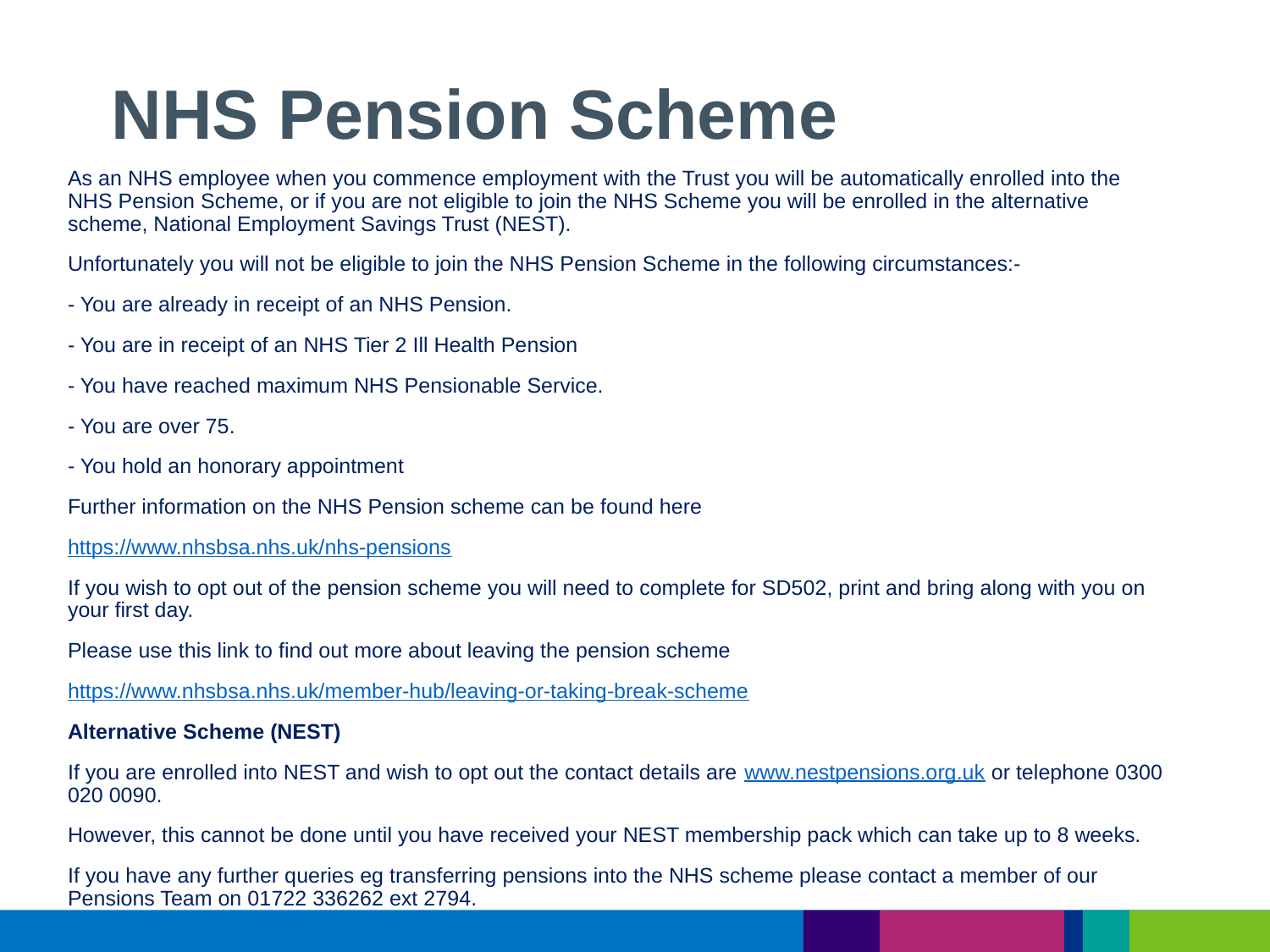

# NHS Pension Scheme
As an NHS employee when you commence employment with the Trust you will be automatically enrolled into the NHS Pension Scheme, or if you are not eligible to join the NHS Scheme you will be enrolled in the alternative scheme, National Employment Savings Trust (NEST).
Unfortunately you will not be eligible to join the NHS Pension Scheme in the following circumstances:-
- You are already in receipt of an NHS Pension.
- You are in receipt of an NHS Tier 2 Ill Health Pension
- You have reached maximum NHS Pensionable Service.
- You are over 75.
- You hold an honorary appointment
Further information on the NHS Pension scheme can be found here
https://www.nhsbsa.nhs.uk/nhs-pensions
If you wish to opt out of the pension scheme you will need to complete for SD502, print and bring along with you on your first day.
Please use this link to find out more about leaving the pension scheme
https://www.nhsbsa.nhs.uk/member-hub/leaving-or-taking-break-scheme
Alternative Scheme (NEST)
If you are enrolled into NEST and wish to opt out the contact details are www.nestpensions.org.uk or telephone 0300 020 0090.
However, this cannot be done until you have received your NEST membership pack which can take up to 8 weeks.
If you have any further queries eg transferring pensions into the NHS scheme please contact a member of our Pensions Team on 01722 336262 ext 2794.